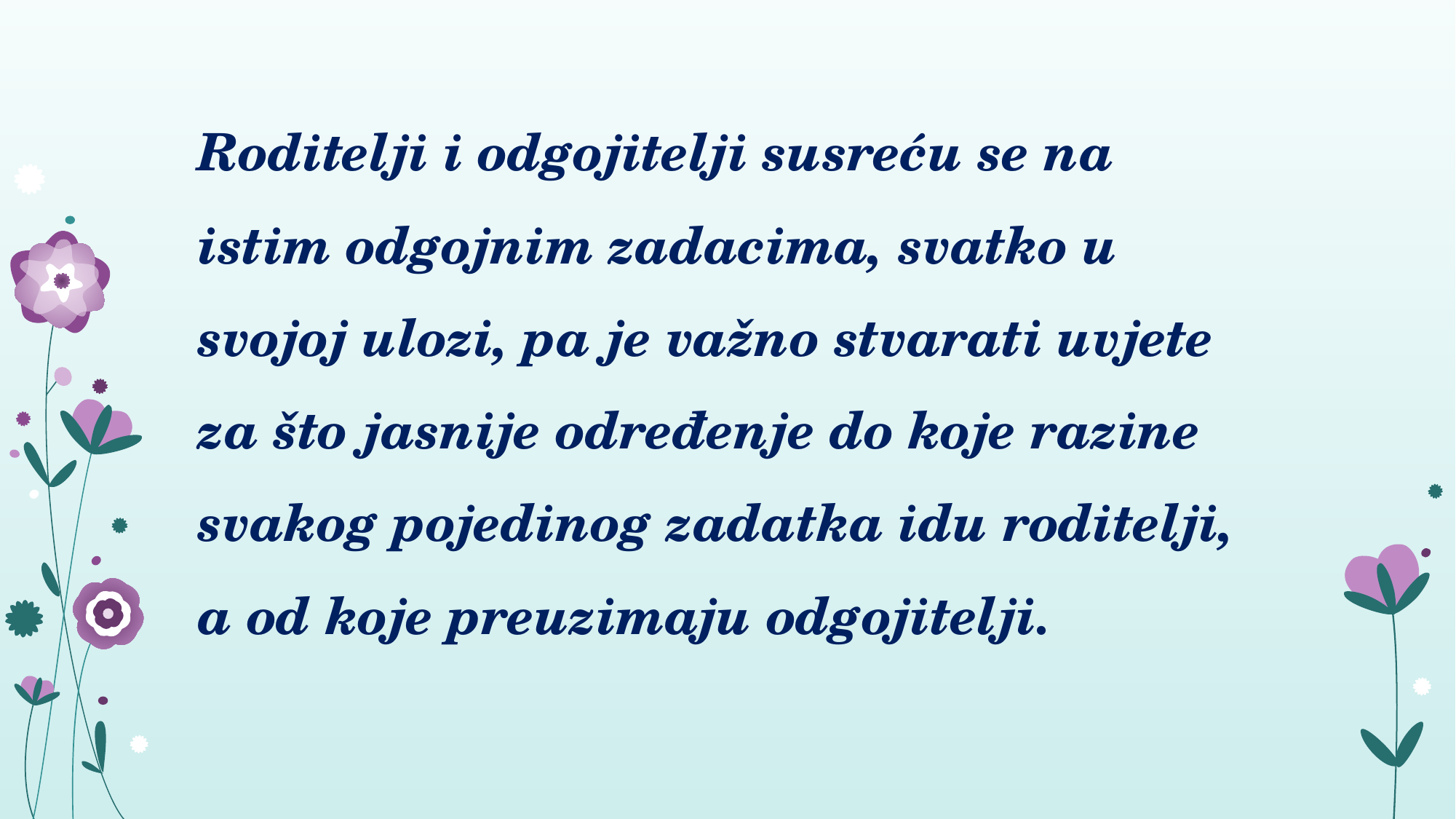

Roditelji i odgojitelji susreću se na istim odgojnim zadacima, svatko u svojoj ulozi, pa je važno stvarati uvjete za što jasnije određenje do koje razine svakog pojedinog zadatka idu roditelji, a od koje preuzimaju odgojitelji.